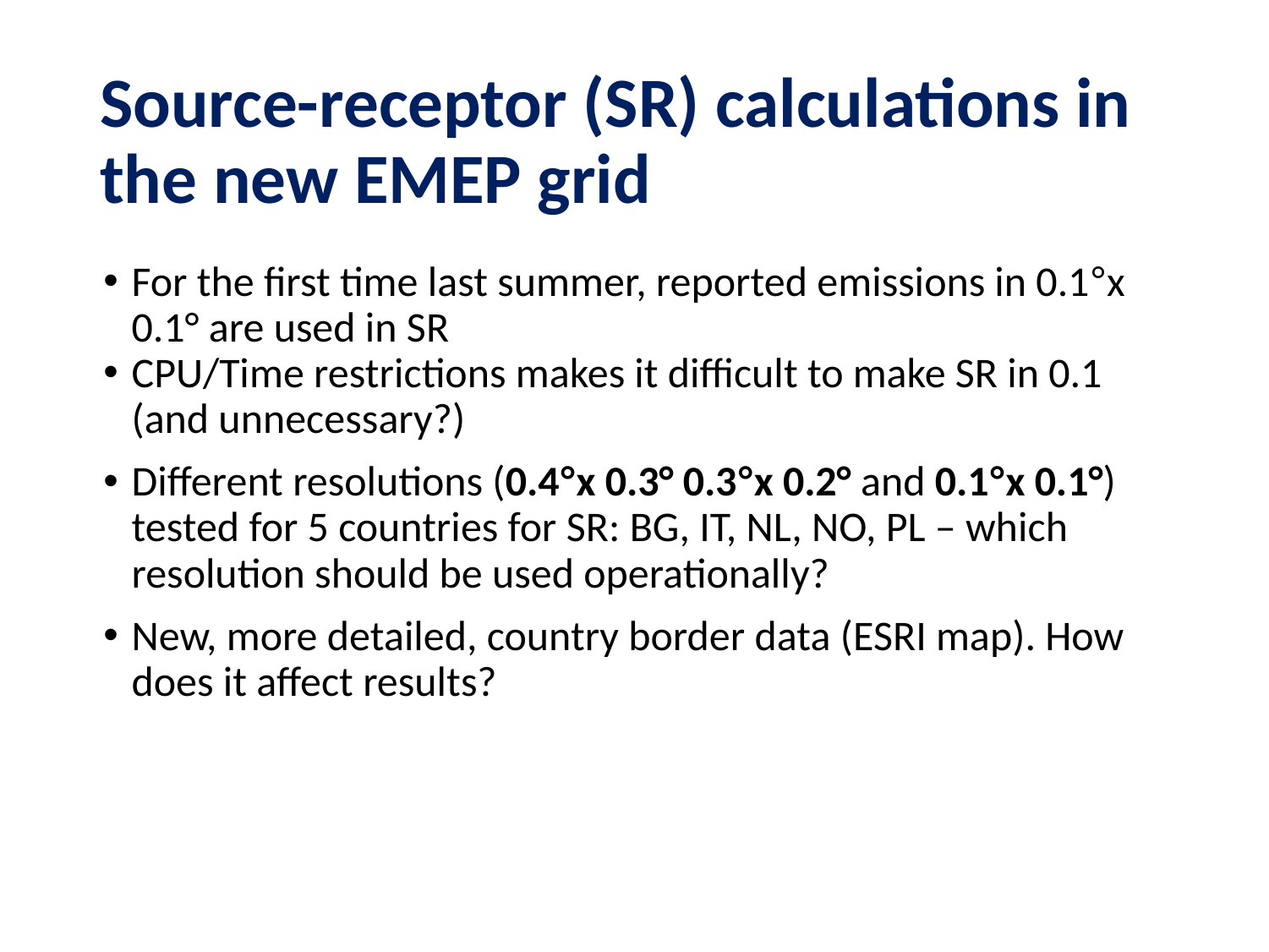

# Source-receptor (SR) calculations in the new EMEP grid
For the first time last summer, reported emissions in 0.1°x 0.1° are used in SR
CPU/Time restrictions makes it difficult to make SR in 0.1 (and unnecessary?)
Different resolutions (0.4°x 0.3° 0.3°x 0.2° and 0.1°x 0.1°) tested for 5 countries for SR: BG, IT, NL, NO, PL – which resolution should be used operationally?
New, more detailed, country border data (ESRI map). How does it affect results?